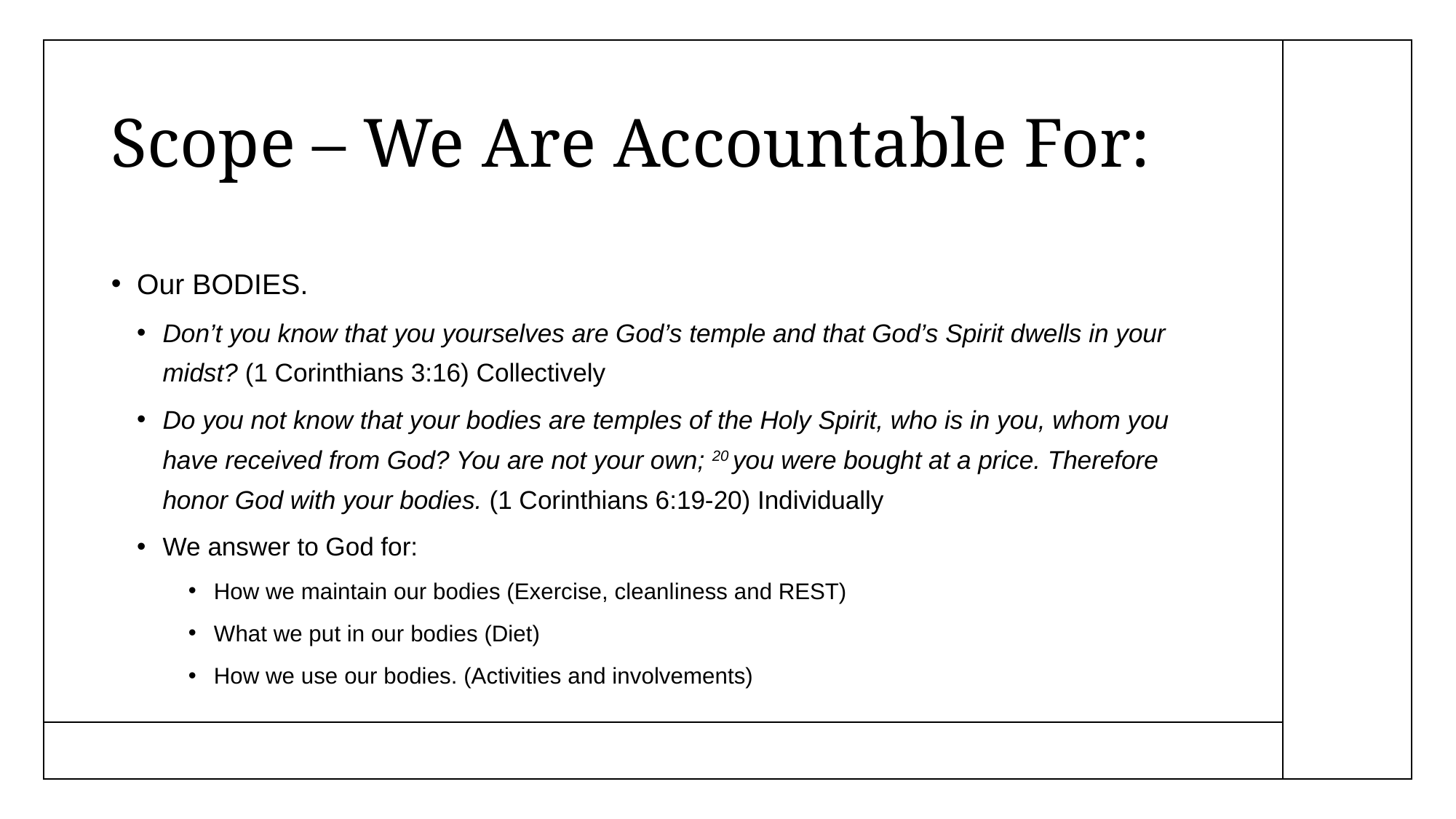

# Scope – We Are Accountable For:
Our BODIES.
Don’t you know that you yourselves are God’s temple and that God’s Spirit dwells in your midst? (1 Corinthians 3:16) Collectively
Do you not know that your bodies are temples of the Holy Spirit, who is in you, whom you have received from God? You are not your own; 20 you were bought at a price. Therefore honor God with your bodies. (1 Corinthians 6:19-20) Individually
We answer to God for:
How we maintain our bodies (Exercise, cleanliness and REST)
What we put in our bodies (Diet)
How we use our bodies. (Activities and involvements)